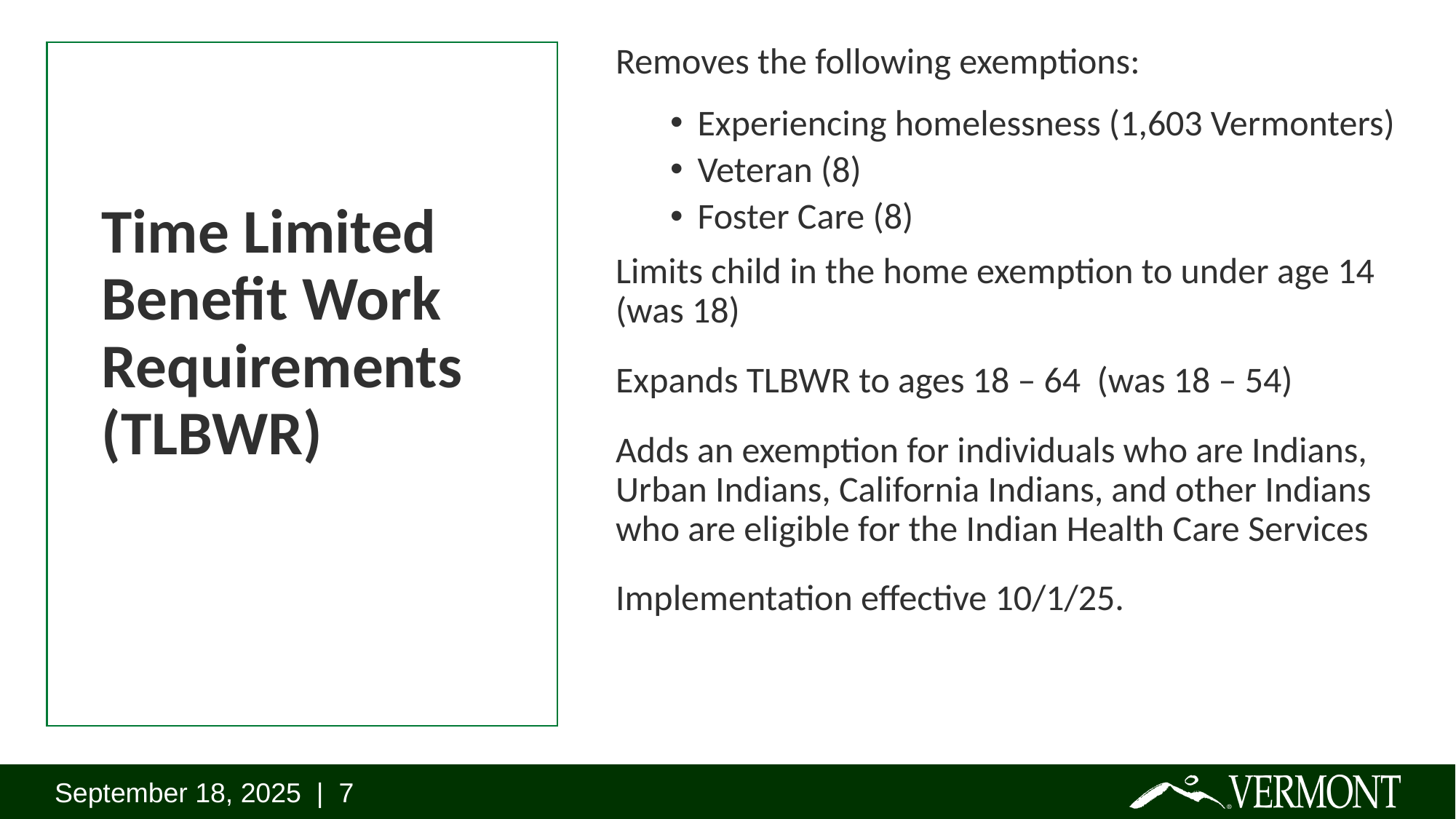

# Time Limited Benefit Work Requirements (TLBWR)
Removes the following exemptions:
Experiencing homelessness (1,603 Vermonters)
Veteran (8)
Foster Care (8)
Limits child in the home exemption to under age 14 (was 18)
Expands TLBWR to ages 18 – 64  (was 18 – 54)
Adds an exemption for individuals who are Indians, Urban Indians, California Indians, and other Indians who are eligible for the Indian Health Care Services
Implementation effective 10/1/25.